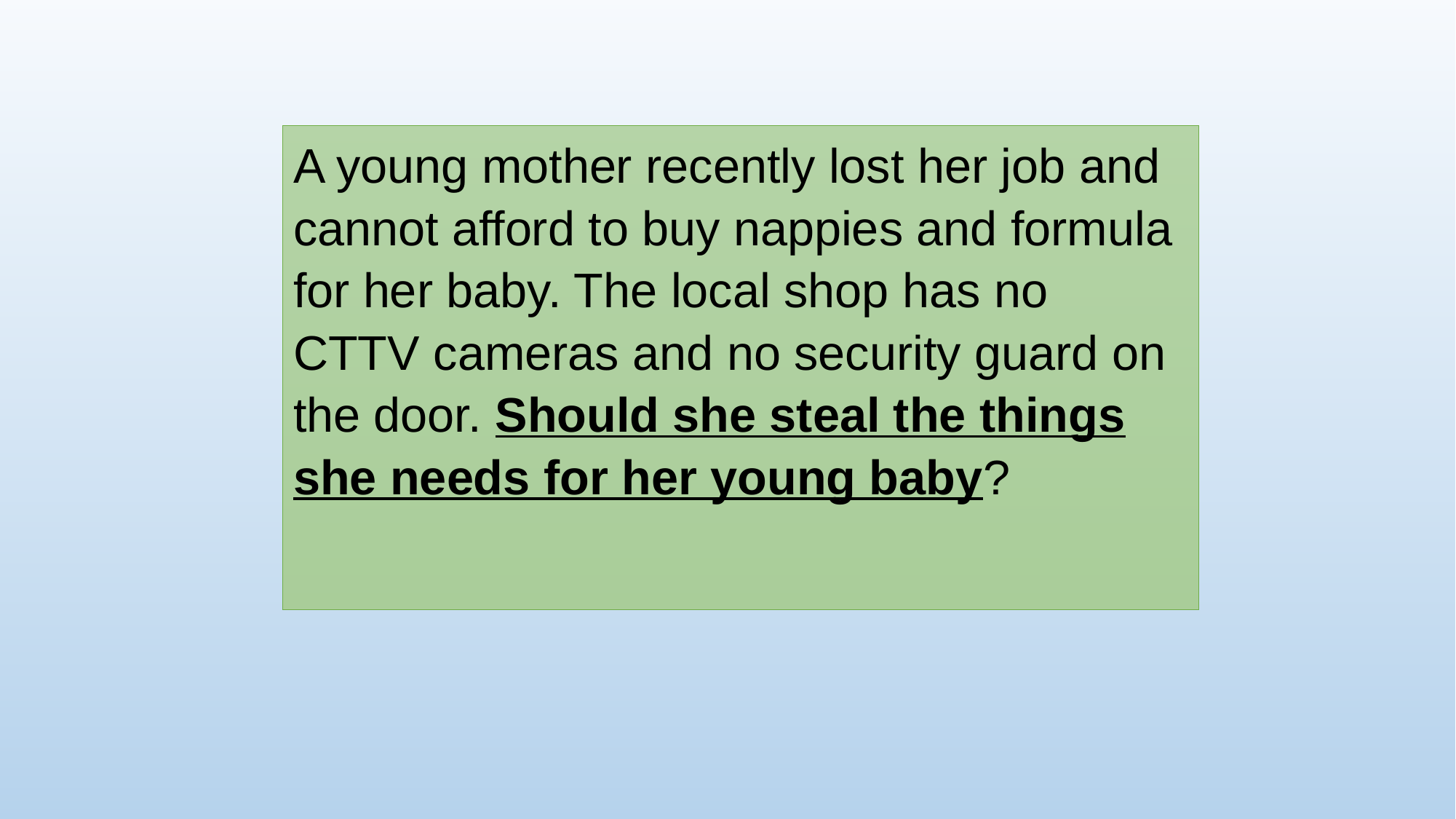

A young mother recently lost her job and cannot afford to buy nappies and formula for her baby. The local shop has no CTTV cameras and no security guard on the door. Should she steal the things she needs for her young baby?